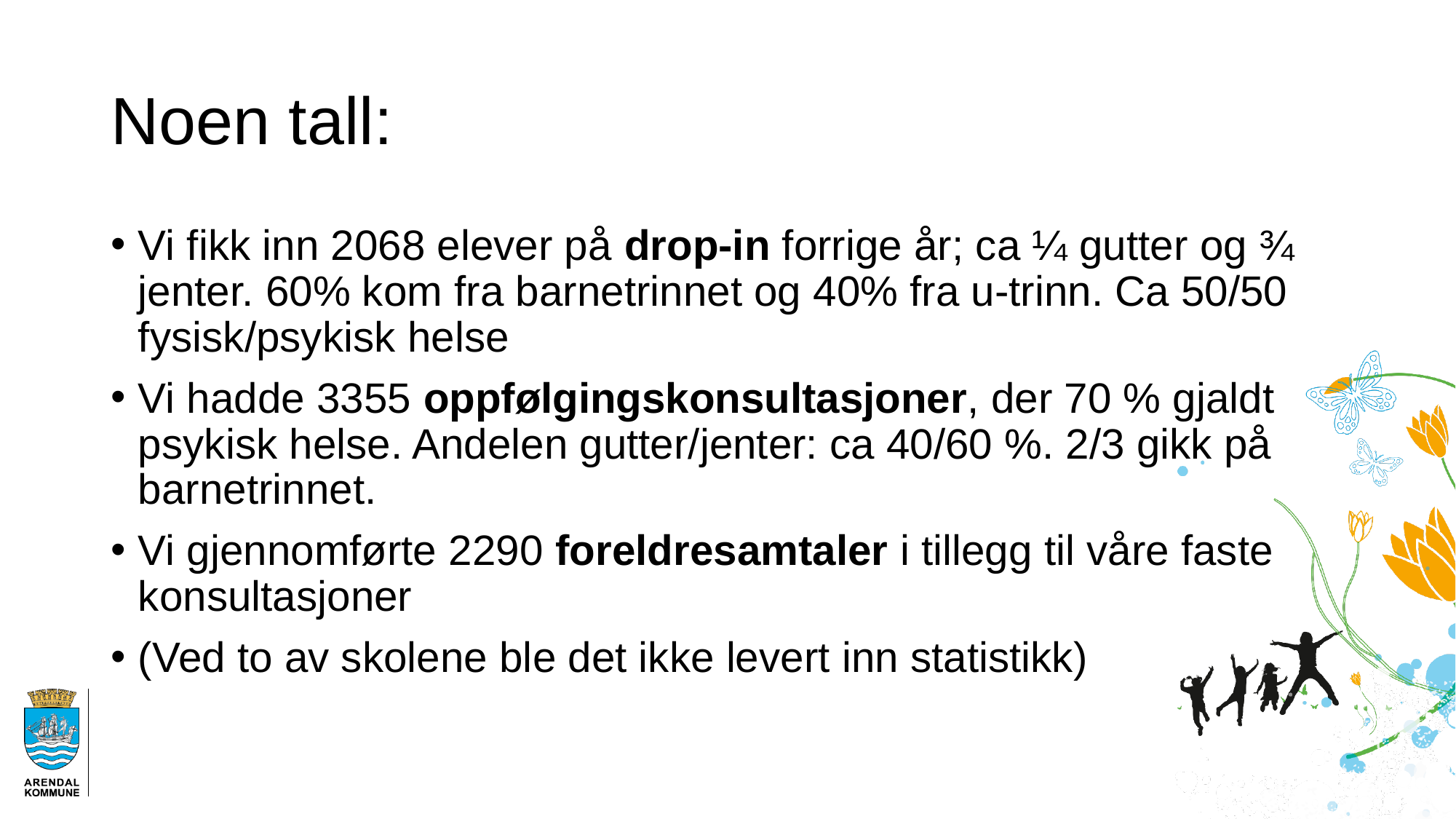

# Noen tall:
Vi fikk inn 2068 elever på drop-in forrige år; ca ¼ gutter og ¾ jenter. 60% kom fra barnetrinnet og 40% fra u-trinn. Ca 50/50 fysisk/psykisk helse
Vi hadde 3355 oppfølgingskonsultasjoner, der 70 % gjaldt psykisk helse. Andelen gutter/jenter: ca 40/60 %. 2/3 gikk på barnetrinnet.
Vi gjennomførte 2290 foreldresamtaler i tillegg til våre faste konsultasjoner
(Ved to av skolene ble det ikke levert inn statistikk)